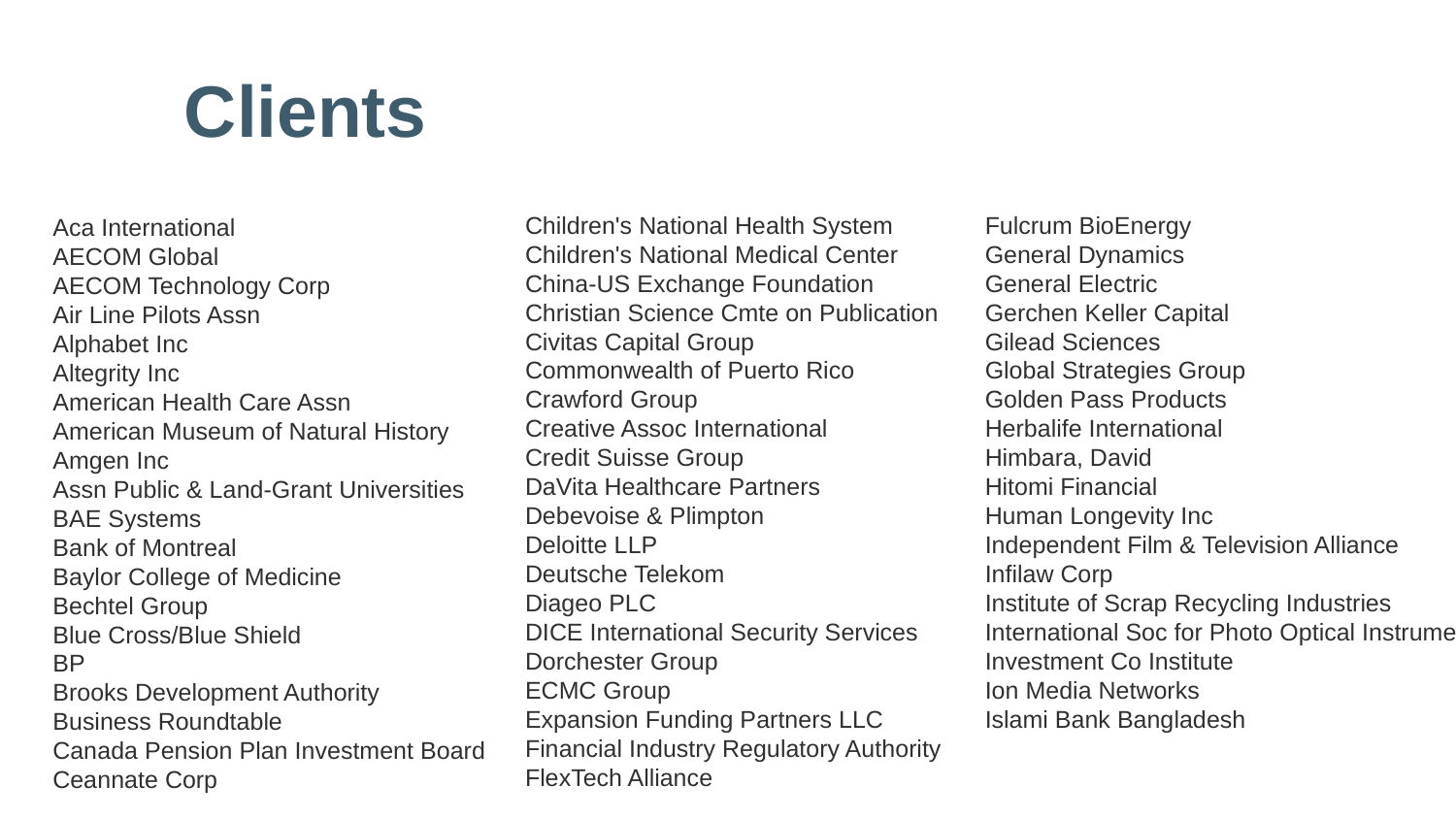

# Clients
Children's National Health System
Children's National Medical Center
China-US Exchange Foundation
Christian Science Cmte on Publication
Civitas Capital Group
Commonwealth of Puerto Rico
Crawford Group
Creative Assoc International
Credit Suisse Group
DaVita Healthcare Partners
Debevoise & Plimpton
Deloitte LLP
Deutsche Telekom
Diageo PLC
DICE International Security Services
Dorchester Group
ECMC Group
Expansion Funding Partners LLC
Financial Industry Regulatory Authority
FlexTech Alliance

Fulcrum BioEnergy
General Dynamics
General Electric
Gerchen Keller Capital
Gilead Sciences
Global Strategies Group
Golden Pass Products
Herbalife International
Himbara, David
Hitomi Financial
Human Longevity Inc
Independent Film & Television Alliance
Infilaw Corp
Institute of Scrap Recycling Industries
International Soc for Photo Optical Instrument
Investment Co Institute
Ion Media Networks
Islami Bank Bangladesh

Aca International
AECOM Global
AECOM Technology Corp
Air Line Pilots Assn
Alphabet Inc
Altegrity Inc
American Health Care Assn
American Museum of Natural History
Amgen Inc
Assn Public & Land-Grant Universities
BAE Systems
Bank of Montreal
Baylor College of Medicine
Bechtel Group
Blue Cross/Blue Shield
BP
Brooks Development Authority
Business Roundtable
Canada Pension Plan Investment Board
Ceannate Corp